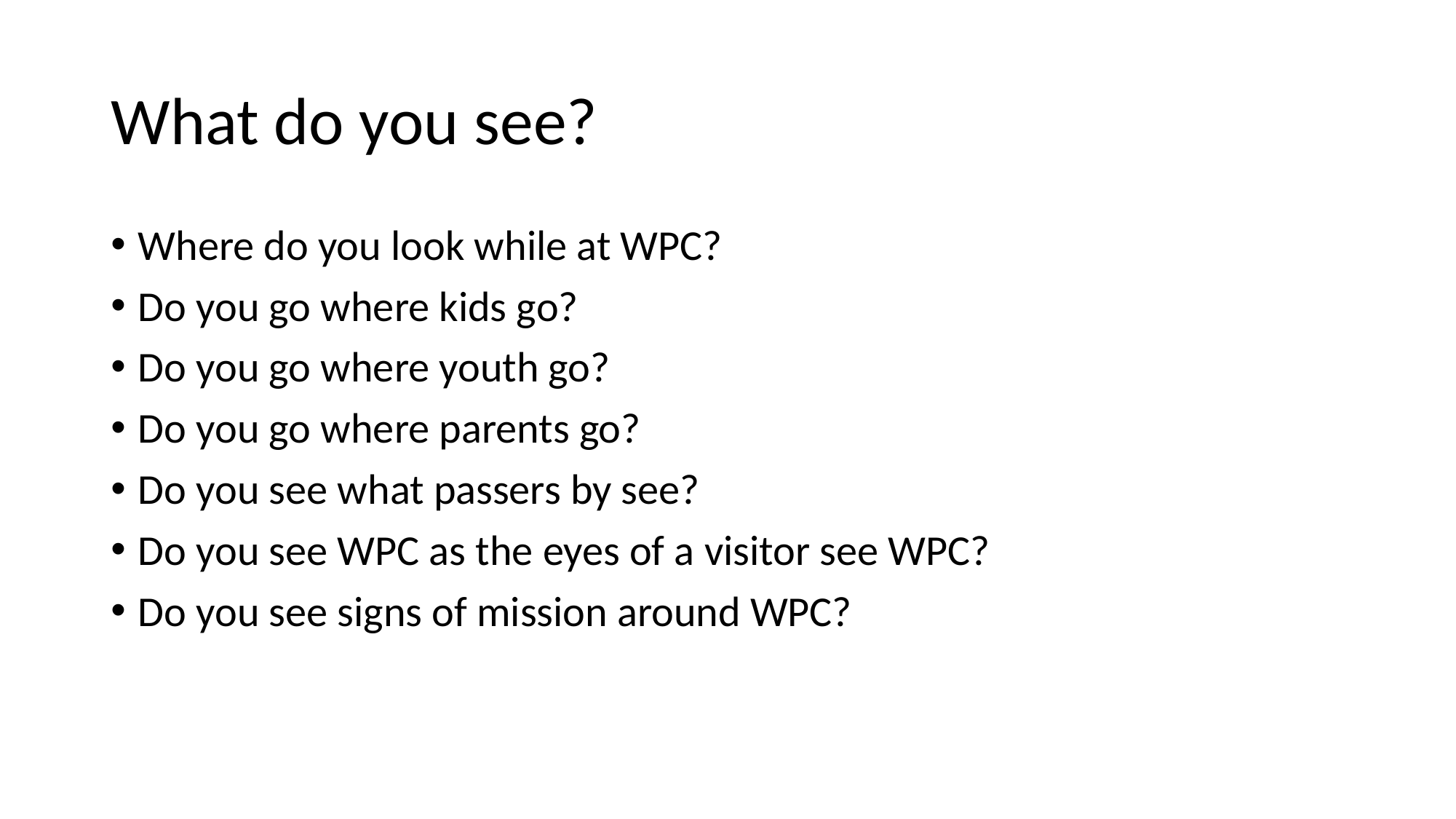

# What do you see?
Where do you look while at WPC?
Do you go where kids go?
Do you go where youth go?
Do you go where parents go?
Do you see what passers by see?
Do you see WPC as the eyes of a visitor see WPC?
Do you see signs of mission around WPC?